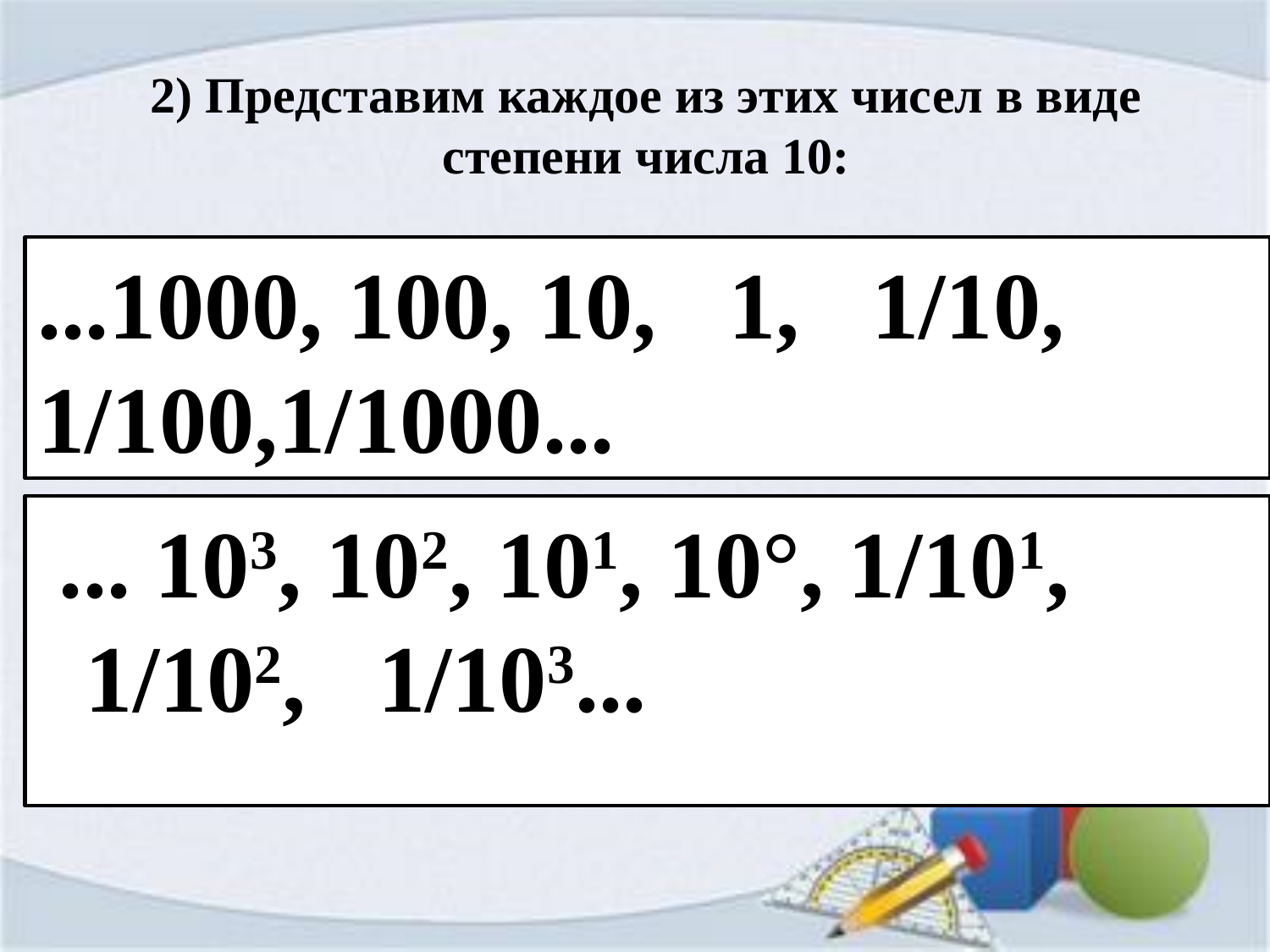

# 2) Представим каждое из этих чисел в виде степени числа 10:
...1000, 100, 10,   1,   1/10,   1/100,1/1000...
 ... 103, 102, 101, 10°, 1/101, 1/102,   1/103...